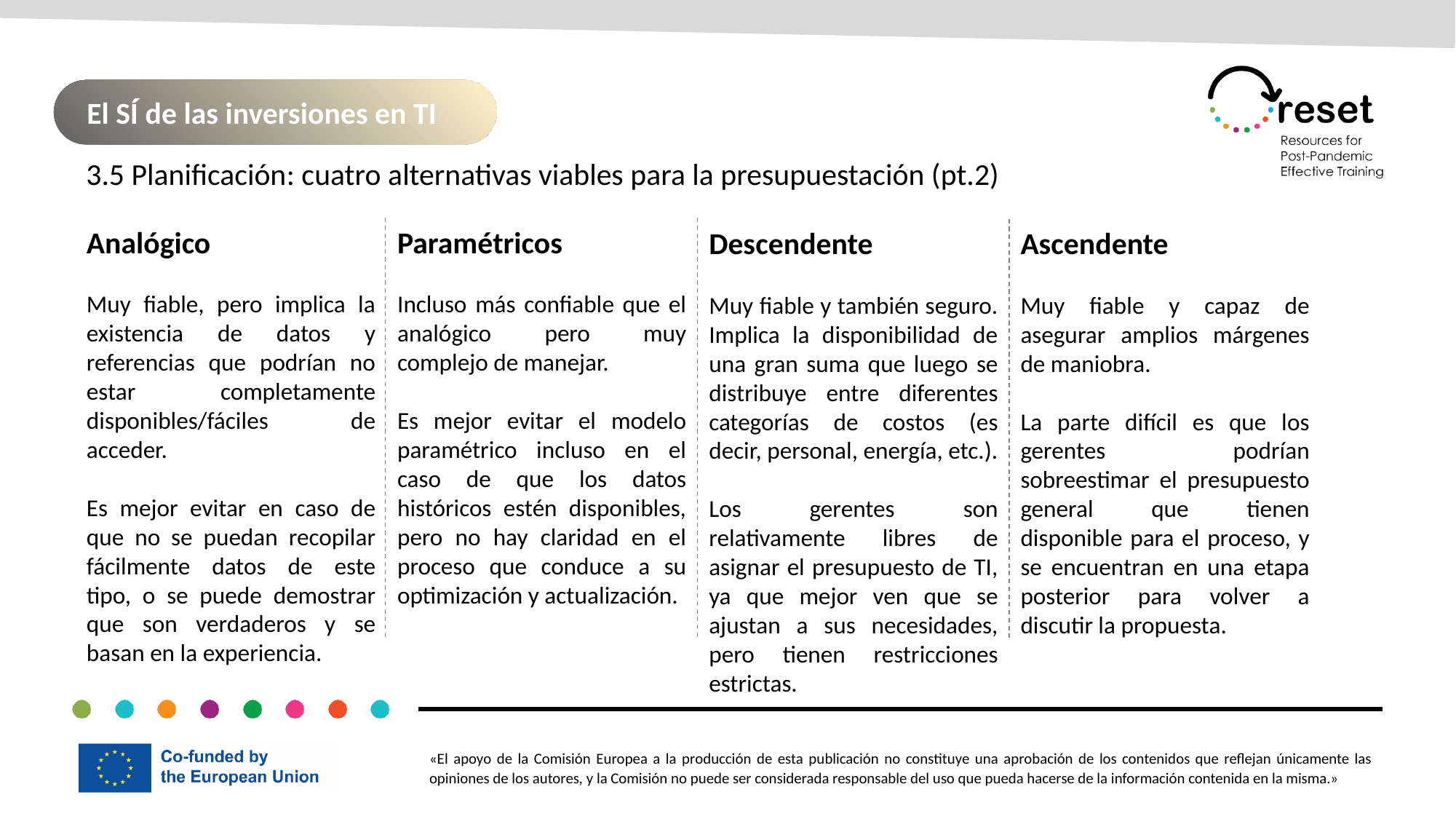

El SÍ de las inversiones en TI
3.5 Planificación: cuatro alternativas viables para la presupuestación (pt.2)
Analógico

Muy fiable, pero implica la existencia de datos y referencias que podrían no estar completamente disponibles/fáciles de acceder.

Es mejor evitar en caso de que no se puedan recopilar fácilmente datos de este tipo, o se puede demostrar que son verdaderos y se basan en la experiencia.
Paramétricos

Incluso más confiable que el analógico pero muy complejo de manejar.

Es mejor evitar el modelo paramétrico incluso en el caso de que los datos históricos estén disponibles, pero no hay claridad en el proceso que conduce a su optimización y actualización.
Descendente

Muy fiable y también seguro. Implica la disponibilidad de una gran suma que luego se distribuye entre diferentes categorías de costos (es decir, personal, energía, etc.).

Los gerentes son relativamente libres de asignar el presupuesto de TI, ya que mejor ven que se ajustan a sus necesidades, pero tienen restricciones estrictas.
Ascendente

Muy fiable y capaz de asegurar amplios márgenes de maniobra.

La parte difícil es que los gerentes podrían sobreestimar el presupuesto general que tienen disponible para el proceso, y se encuentran en una etapa posterior para volver a discutir la propuesta.